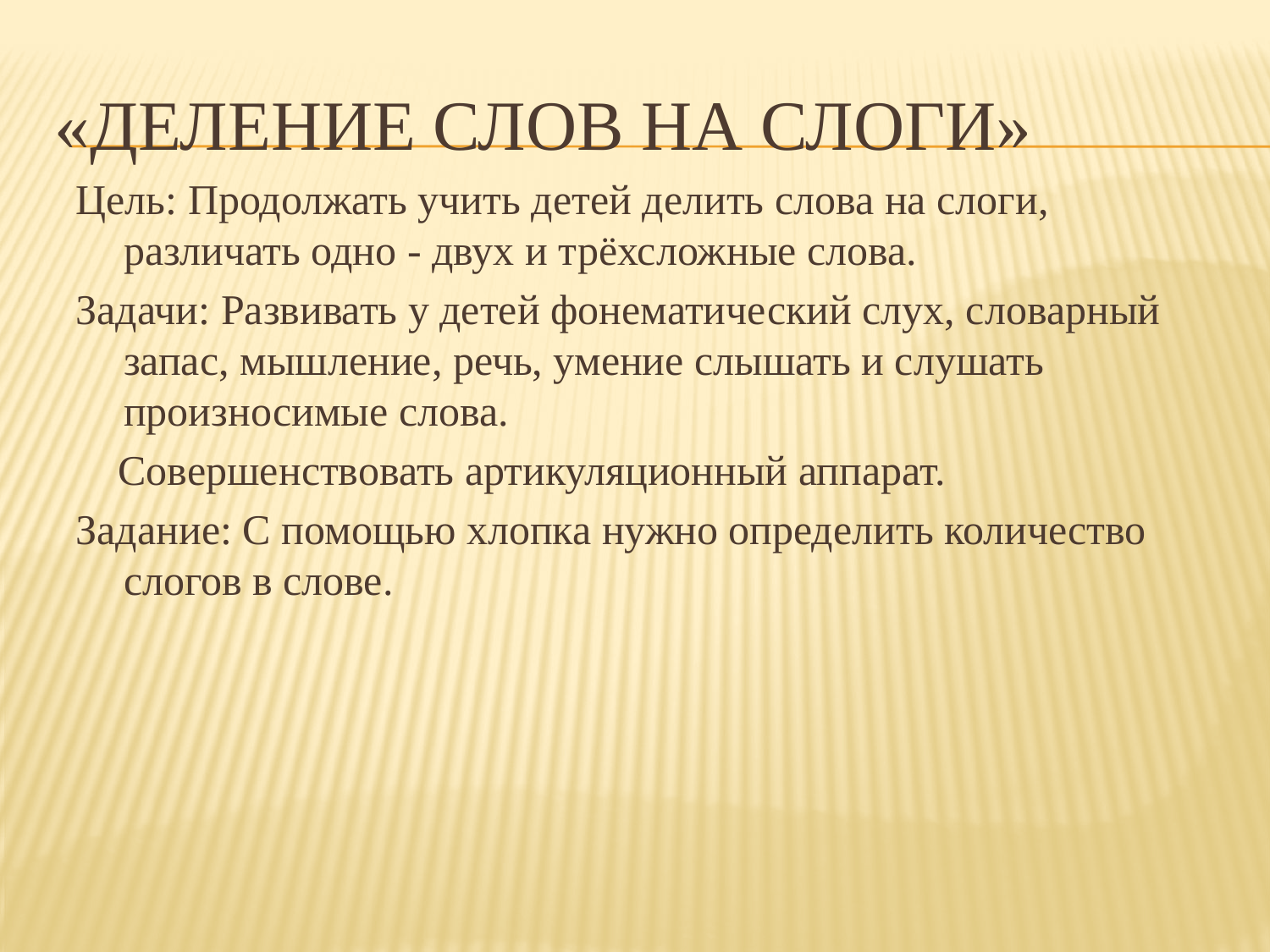

# «Деление слов на слоги»
Цель: Продолжать учить детей делить слова на слоги, различать одно - двух и трёхсложные слова.
Задачи: Развивать у детей фонематический слух, словарный запас, мышление, речь, умение слышать и слушать произносимые слова.
    Совершенствовать артикуляционный аппарат.
Задание: С помощью хлопка нужно определить количество слогов в слове.